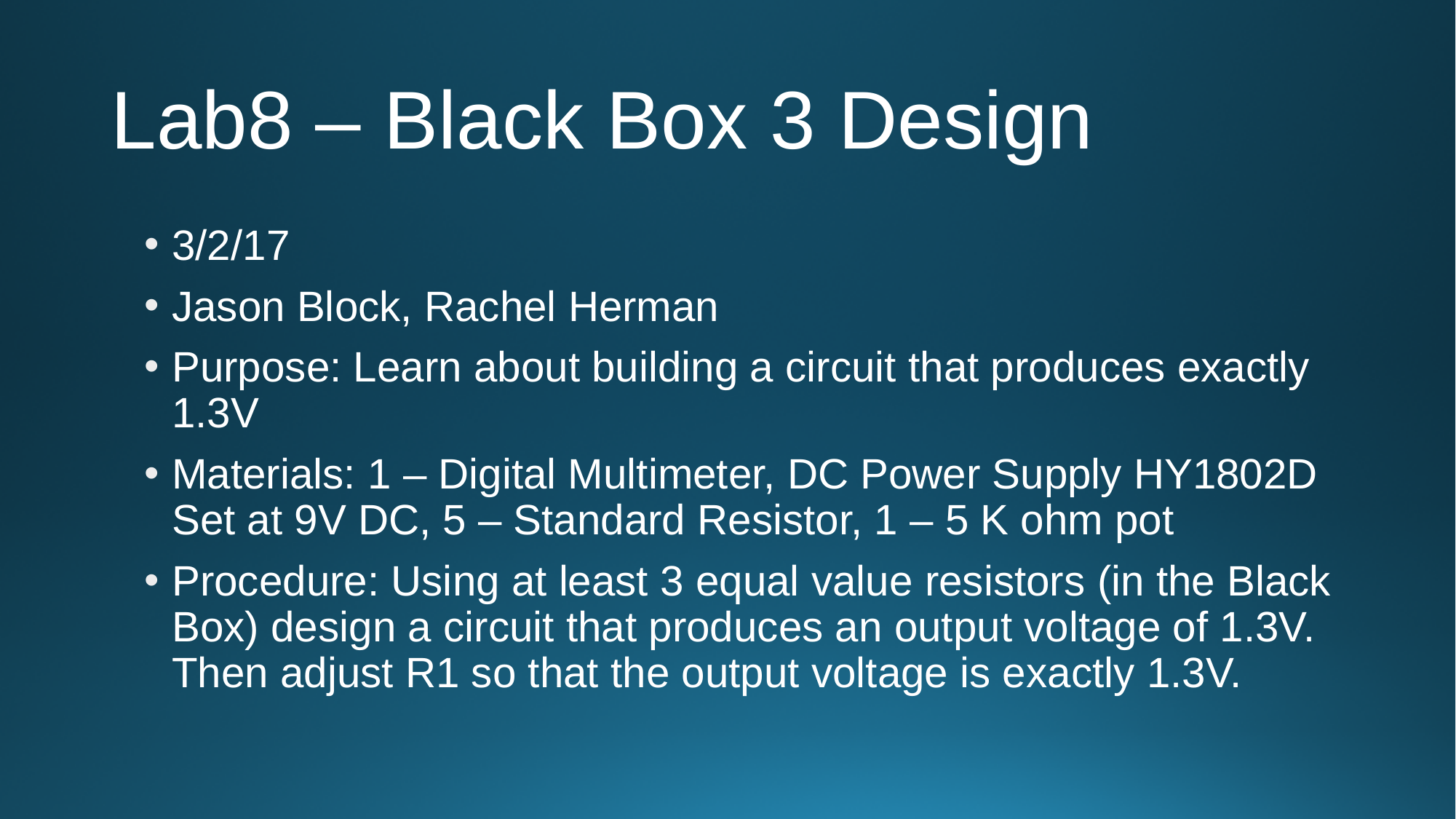

# Lab8 – Black Box 3 Design
3/2/17
Jason Block, Rachel Herman
Purpose: Learn about building a circuit that produces exactly 1.3V
Materials: 1 – Digital Multimeter, DC Power Supply HY1802D Set at 9V DC, 5 – Standard Resistor, 1 – 5 K ohm pot
Procedure: Using at least 3 equal value resistors (in the Black Box) design a circuit that produces an output voltage of 1.3V. Then adjust R1 so that the output voltage is exactly 1.3V.